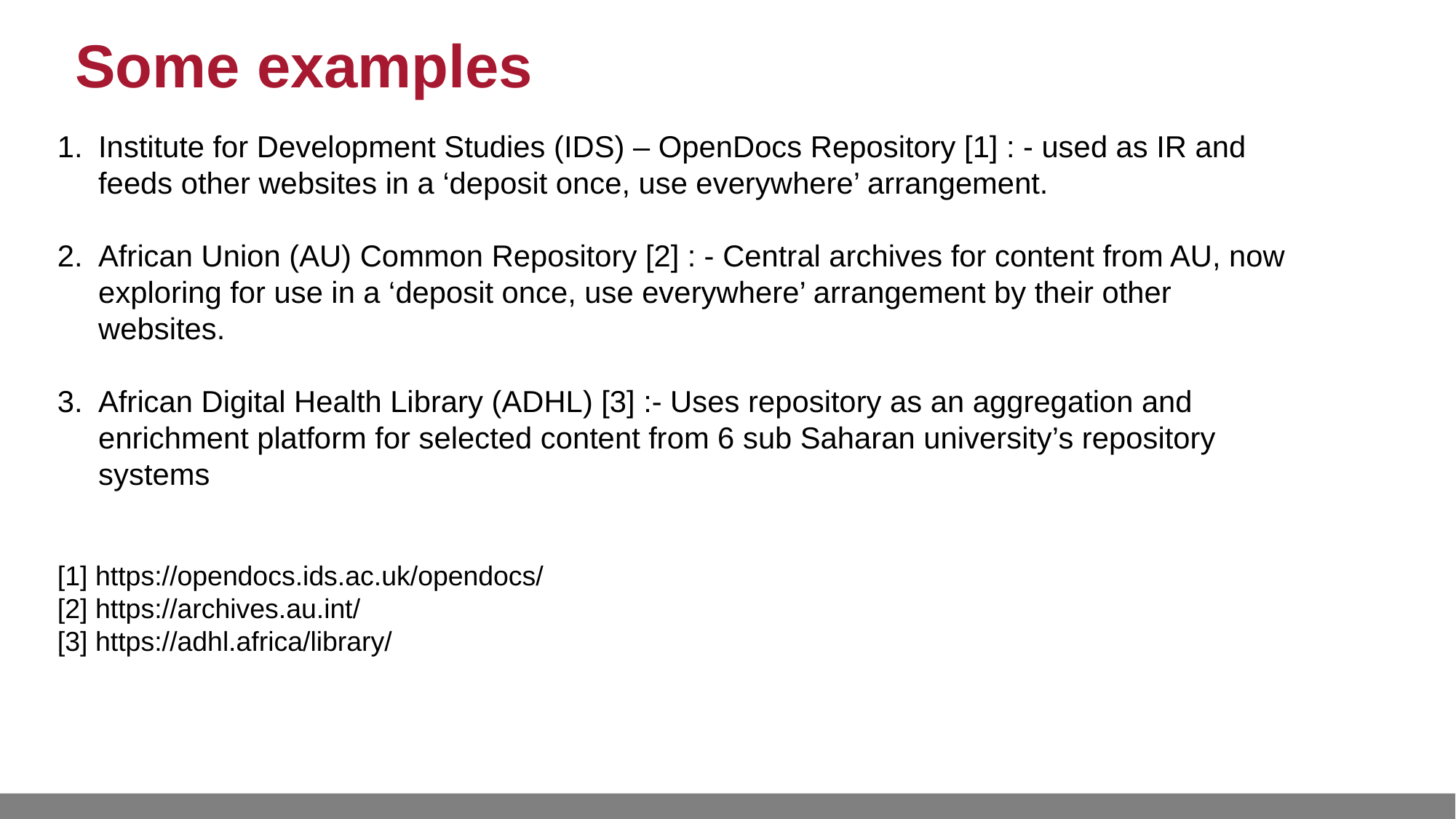

Some examples
Institute for Development Studies (IDS) – OpenDocs Repository [1] : - used as IR and feeds other websites in a ‘deposit once, use everywhere’ arrangement.

African Union (AU) Common Repository [2] : - Central archives for content from AU, now exploring for use in a ‘deposit once, use everywhere’ arrangement by their other websites.

African Digital Health Library (ADHL) [3] :- Uses repository as an aggregation and enrichment platform for selected content from 6 sub Saharan university’s repository systems

[1] https://opendocs.ids.ac.uk/opendocs/
[2] https://archives.au.int/
[3] https://adhl.africa/library/